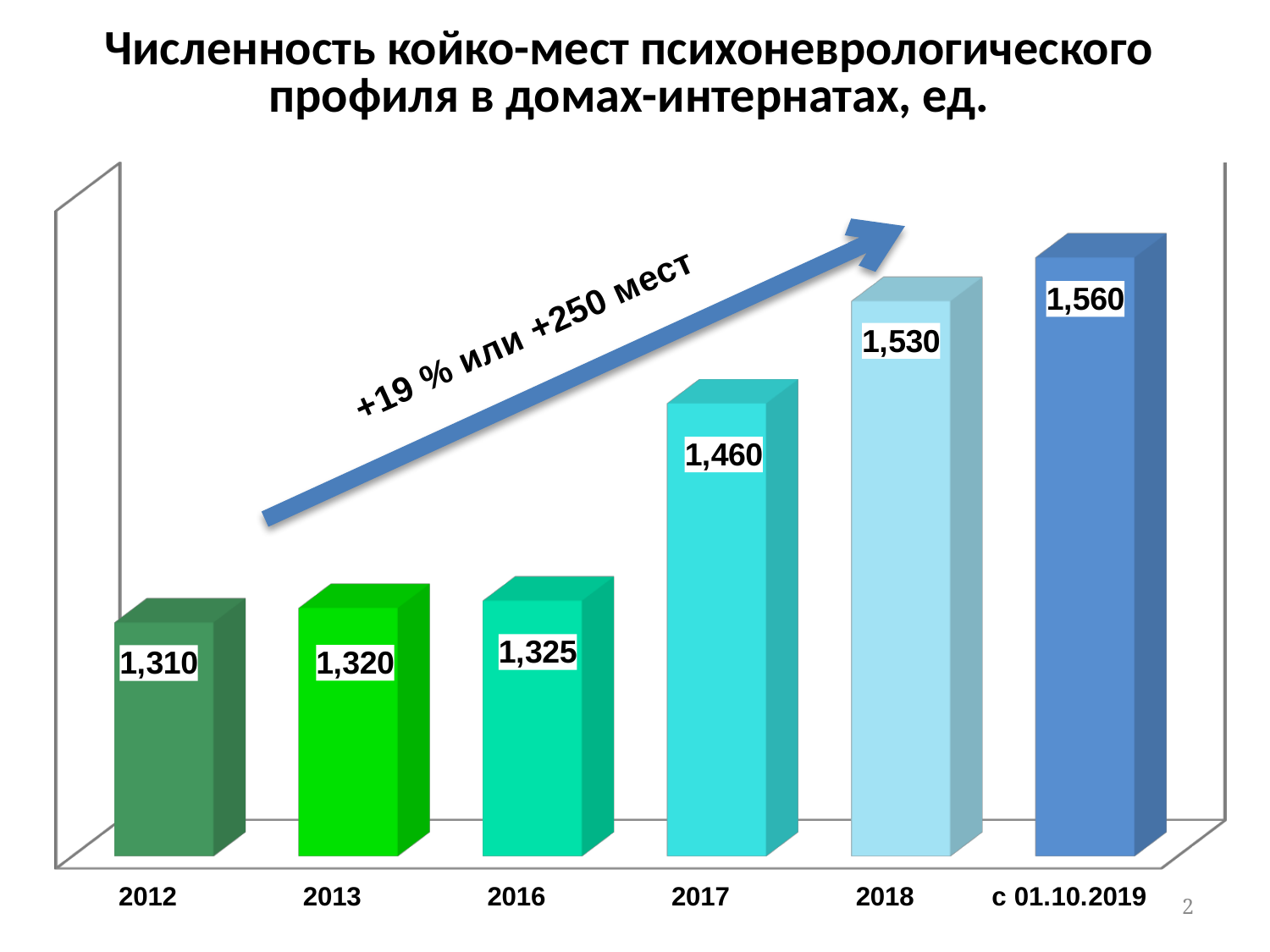

Численность койко-мест психоневрологического профиля в домах-интернатах, ед.

[unsupported chart]

2